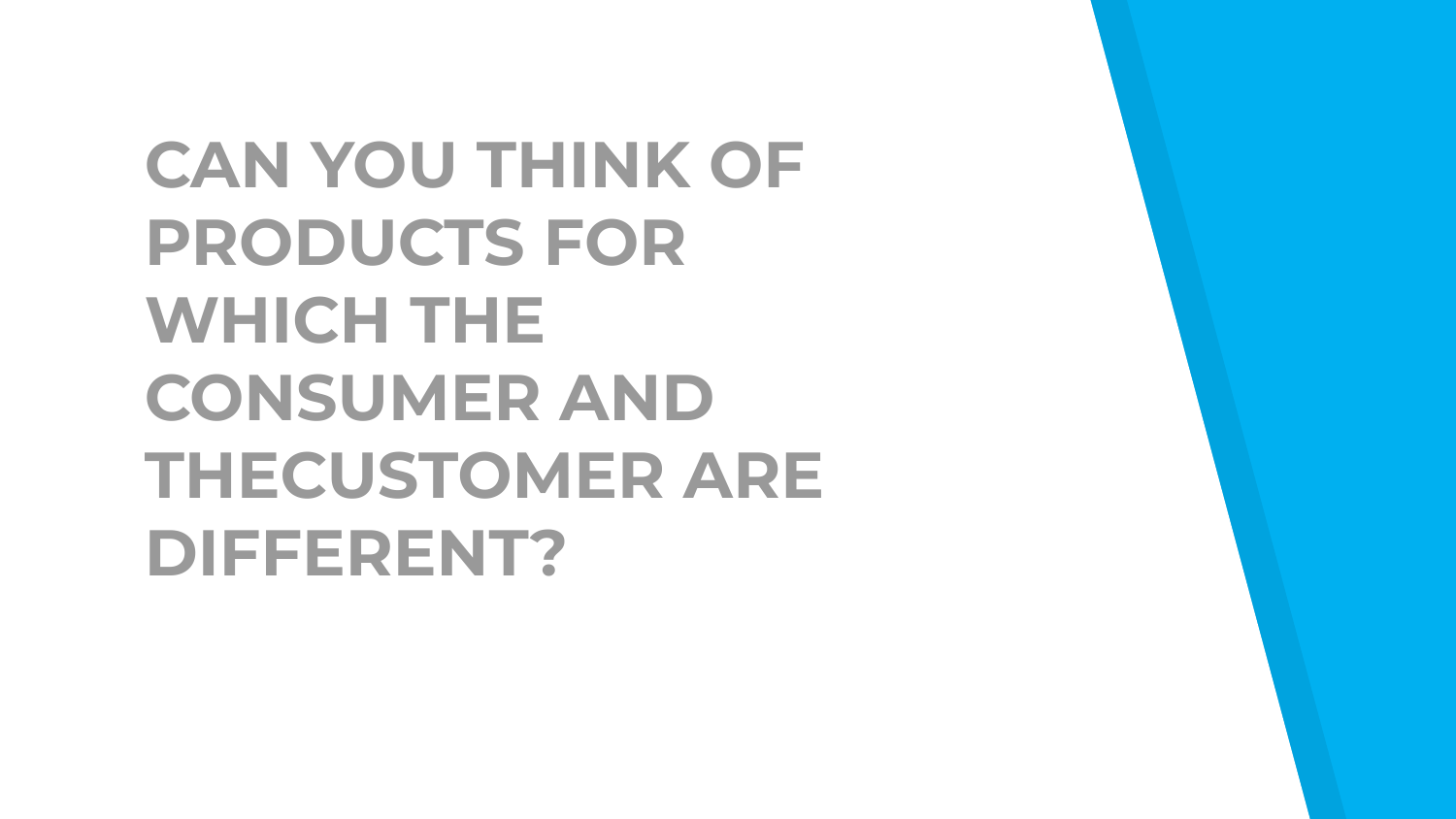

# CAN YOU THINK OF PRODUCTS FOR WHICH THE CONSUMER AND THECUSTOMER ARE DIFFERENT?